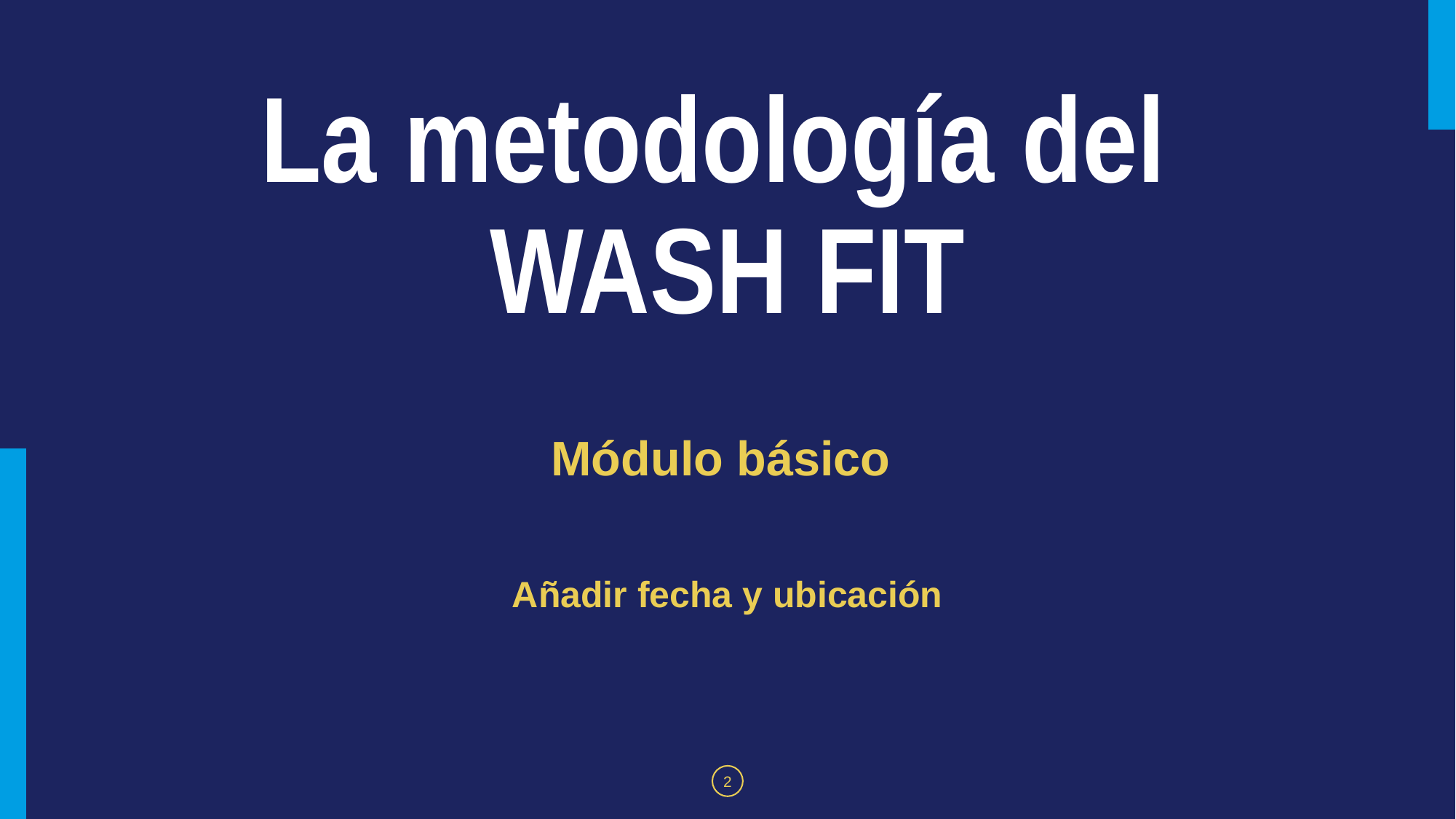

# La metodología del WASH FIT
Módulo básico

Añadir fecha y ubicación
2